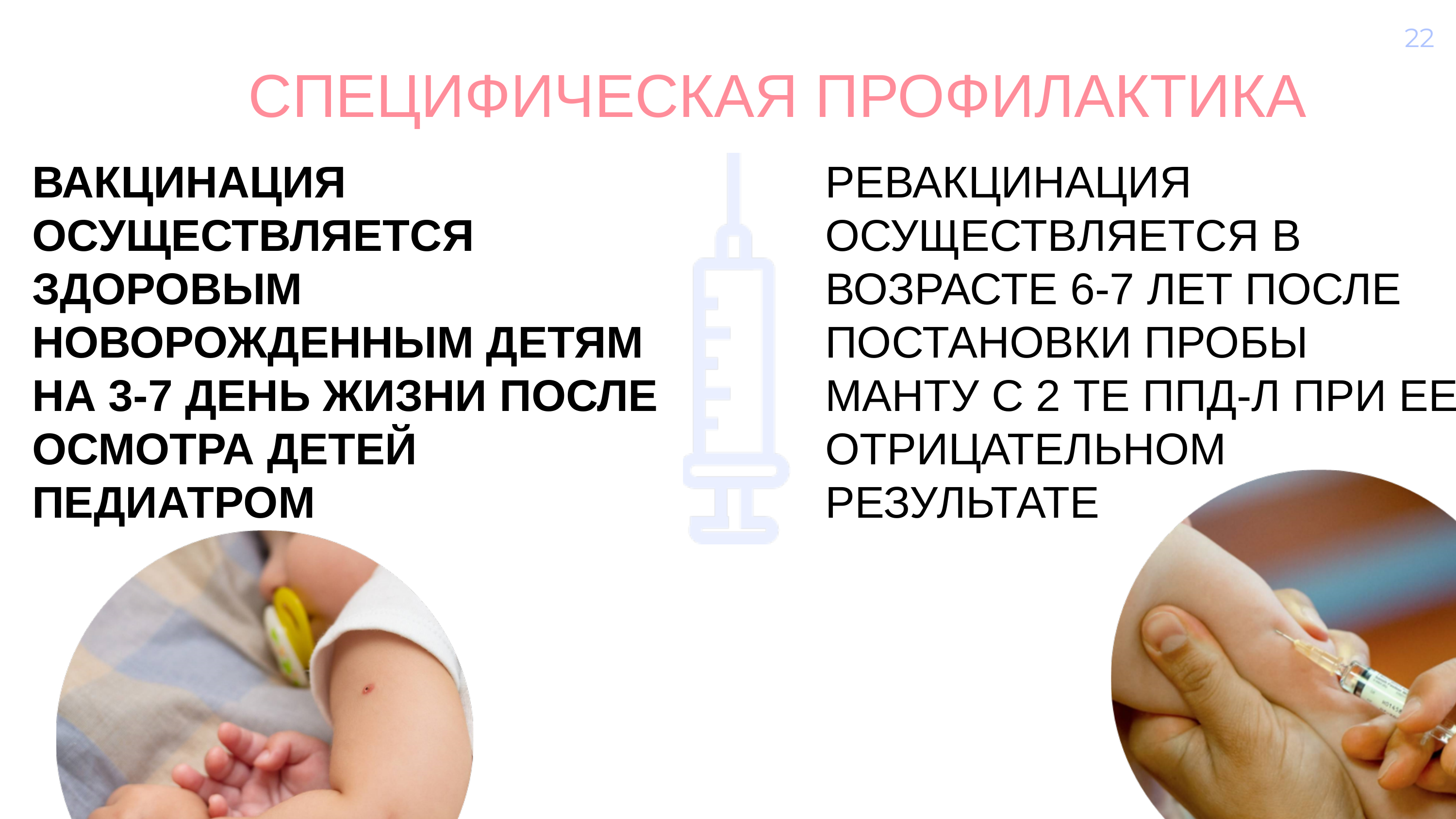

22
СПЕЦИФИЧЕСКАЯ ПРОФИЛАКТИКА
ВАКЦИНАЦИЯ ОСУЩЕСТВЛЯЕТСЯ ЗДОРОВЫМ НОВОРОЖДЕННЫМ ДЕТЯМ НА 3-7 ДЕНЬ ЖИЗНИ ПОСЛЕ ОСМОТРА ДЕТЕЙ ПЕДИАТРОМ

РЕВАКЦИНАЦИЯ ОСУЩЕСТВЛЯЕТСЯ В ВОЗРАСТЕ 6-7 ЛЕТ ПОСЛЕ ПОСТАНОВКИ ПРОБЫ МАНТУ С 2 ТЕ ППД-Л ПРИ ЕЕ ОТРИЦАТЕЛЬНОМ РЕЗУЛЬТАТЕ